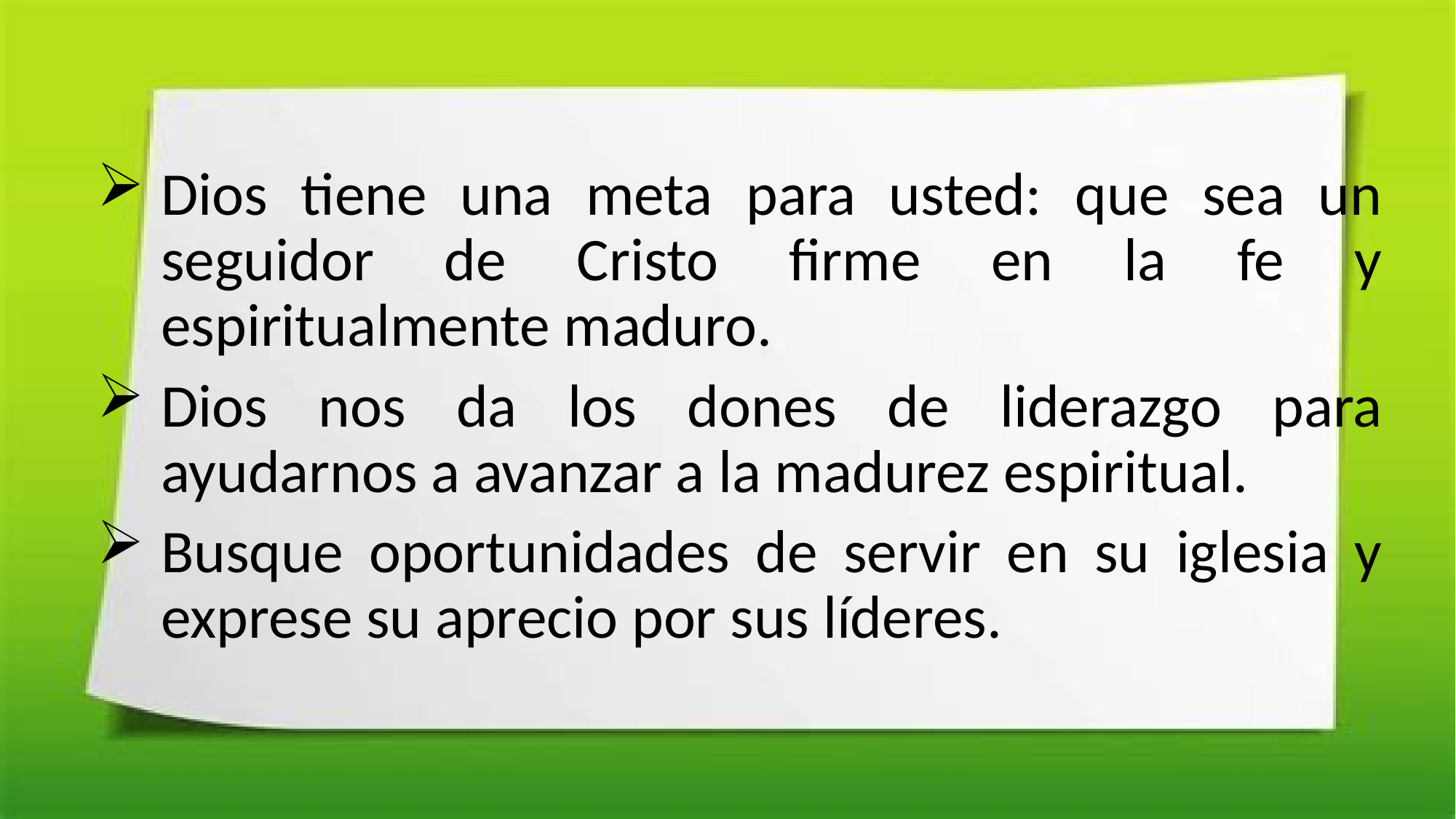

Dios tiene una meta para usted: que sea un seguidor de Cristo firme en la fe y espiritualmente maduro.
Dios nos da los dones de liderazgo para ayudarnos a avanzar a la madurez espiritual.
Busque oportunidades de servir en su iglesia y exprese su aprecio por sus líderes.